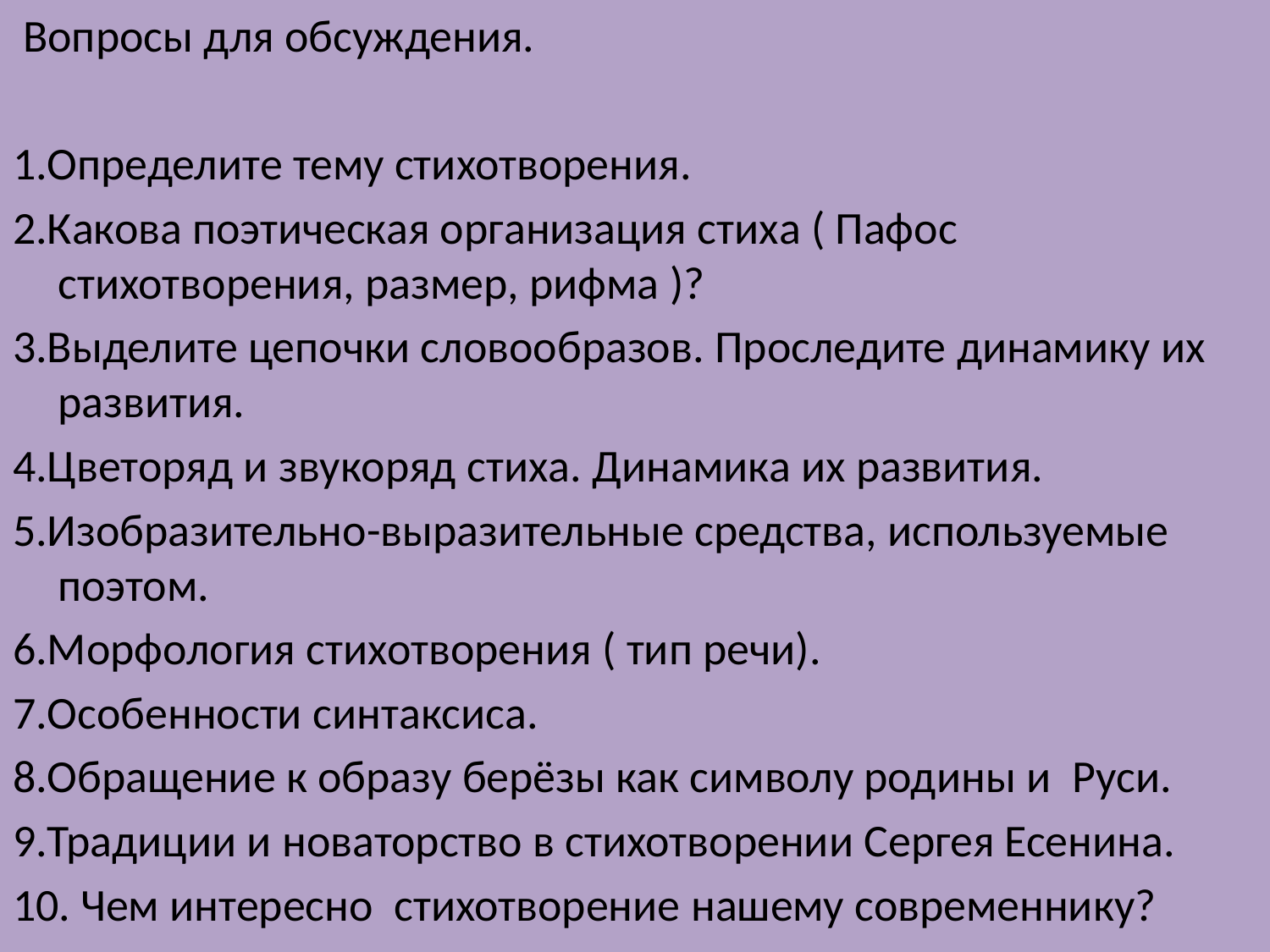

Вопросы для обсуждения.

1.Определите тему стихотворения.
2.Какова поэтическая организация стиха ( Пафос стихотворения, размер, рифма )?
3.Выделите цепочки словообразов. Проследите динамику их развития.
4.Цветоряд и звукоряд стиха. Динамика их развития.
5.Изобразительно-выразительные средства, используемые поэтом.
6.Морфология стихотворения ( тип речи).
7.Особенности синтаксиса.
8.Обращение к образу берёзы как символу родины и  Руси.
9.Традиции и новаторство в стихотворении Сергея Есенина.
10. Чем интересно  стихотворение нашему современнику?
#